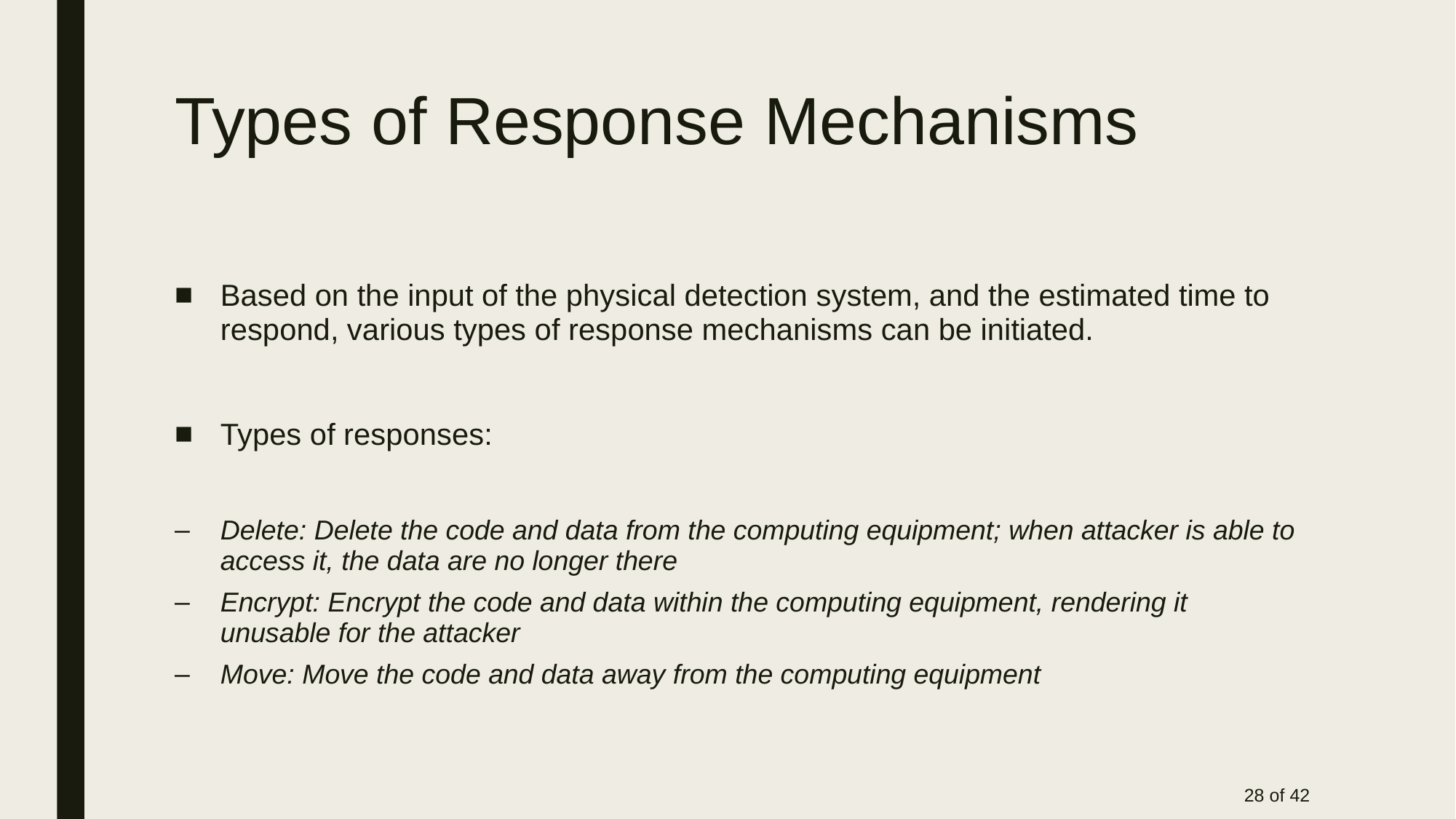

# Types of Response Mechanisms
Based on the input of the physical detection system, and the estimated time to respond, various types of response mechanisms can be initiated.

Types of responses:

Delete: Delete the code and data from the computing equipment; when attacker is able to access it, the data are no longer there
Encrypt: Encrypt the code and data within the computing equipment, rendering it unusable for the attacker
Move: Move the code and data away from the computing equipment
28 of 42